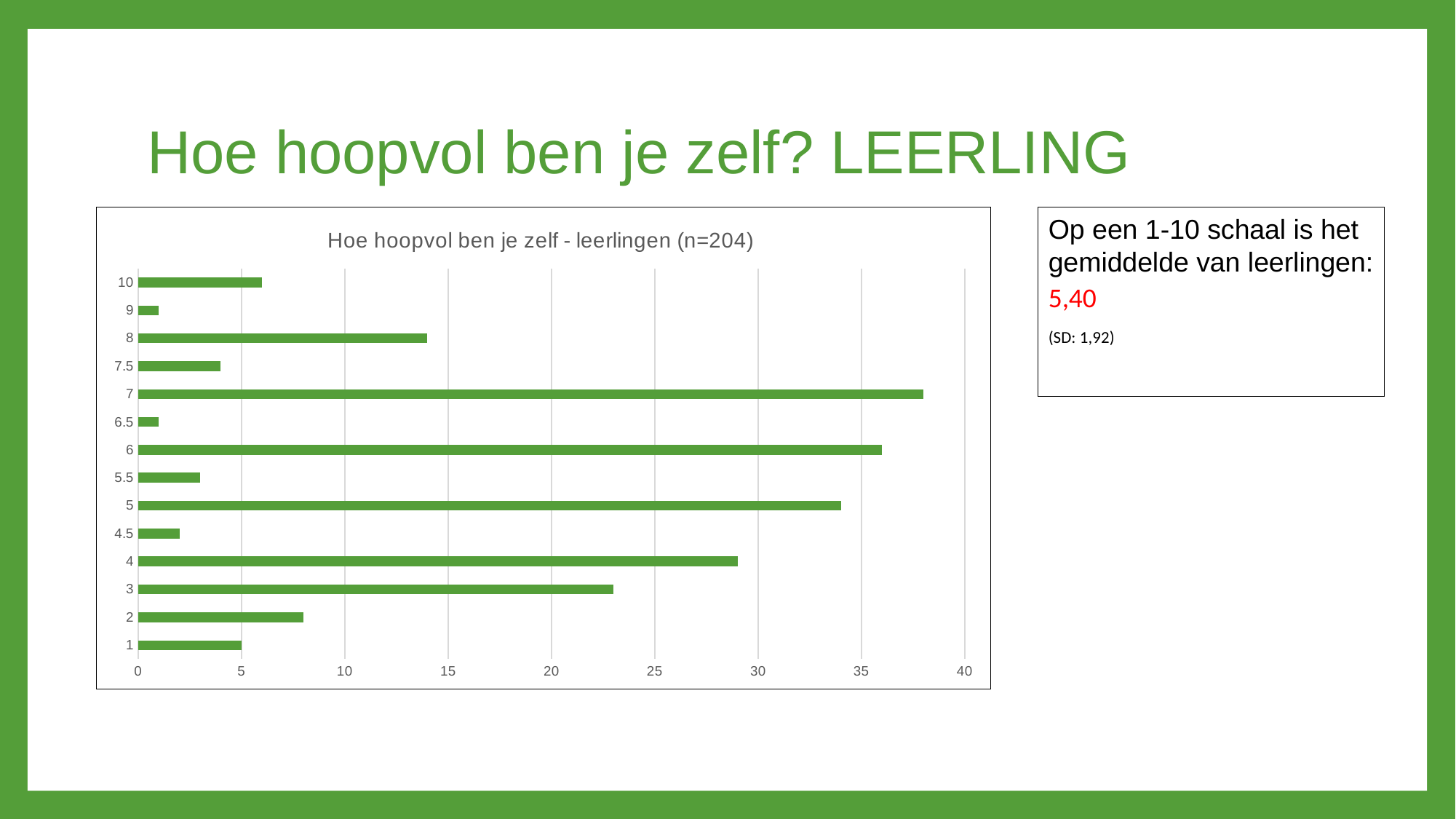

# Hoe hoopvol ben je zelf? LEERLING

### Chart: Hoe hoopvol ben je zelf - leerlingen (n=204)

| Category |  |
|---|---|
| 1 | 5.0 |
| 2 | 8.0 |
| 3 | 23.0 |
| 4 | 29.0 |
| 4.5 | 2.0 |
| 5 | 34.0 |
| 5.5 | 3.0 |
| 6 | 36.0 |
| 6.5 | 1.0 |
| 7 | 38.0 |
| 7.5 | 4.0 |
| 8 | 14.0 |
| 9 | 1.0 |
| 10 | 6.0 |
Op een 1-10 schaal is het
gemiddelde van leerlingen:
5,40
(SD: 1,92)